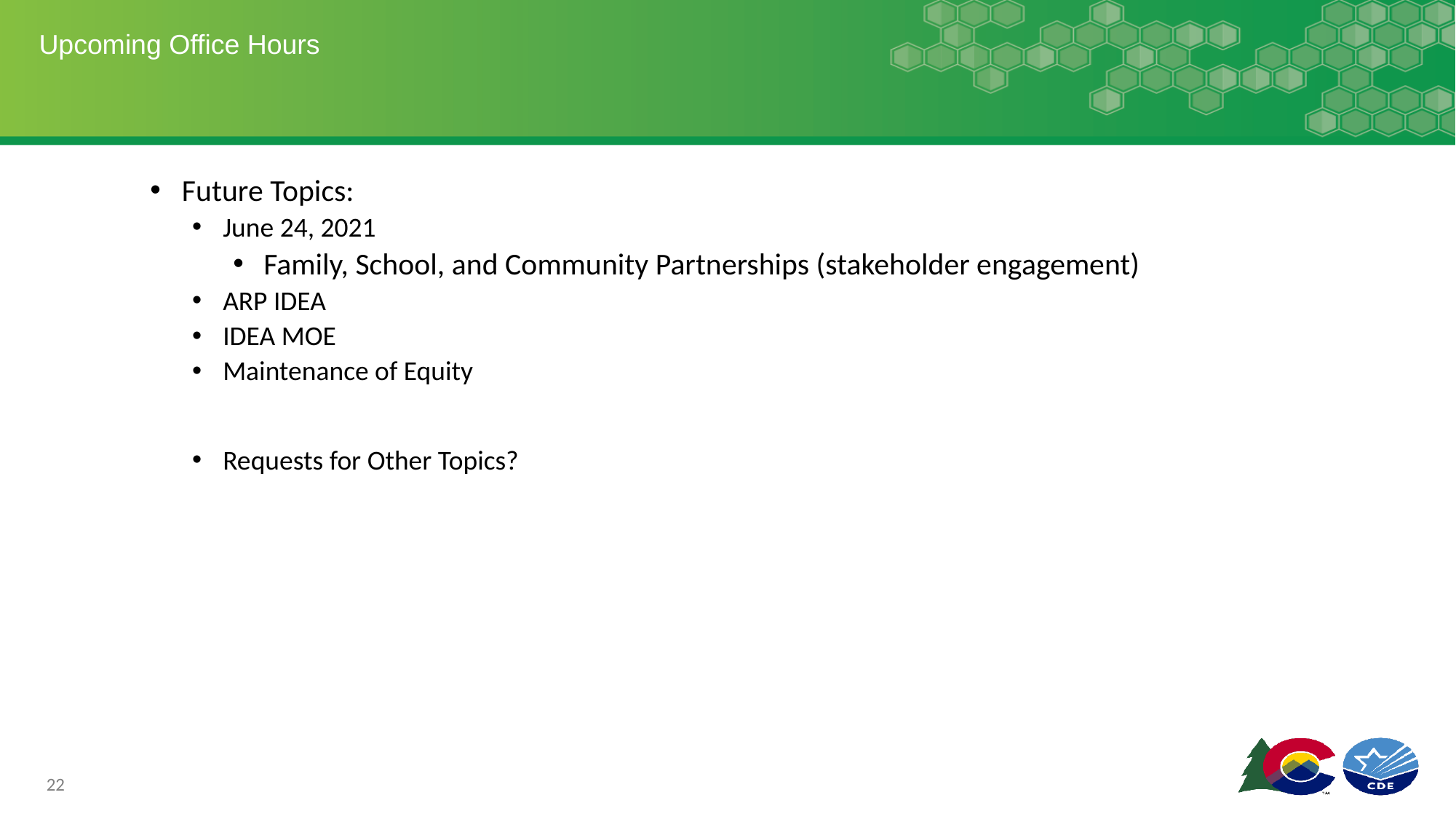

# Upcoming Office Hours
Future Topics:
June 24, 2021
Family, School, and Community Partnerships (stakeholder engagement)
ARP IDEA
IDEA MOE
Maintenance of Equity

Requests for Other Topics?
22